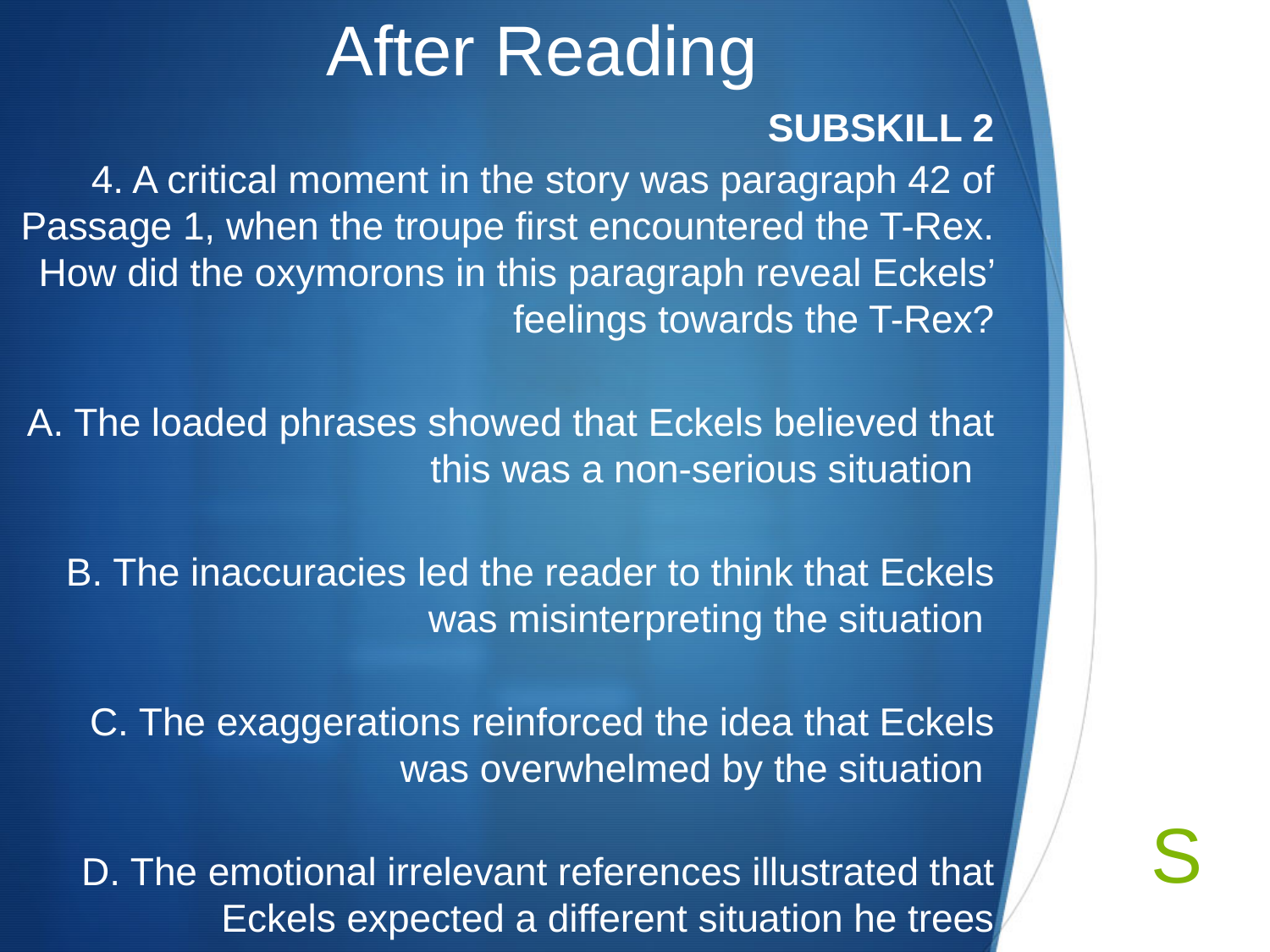

# After Reading
SUBSKILL 2
4. A critical moment in the story was paragraph 42 of Passage 1, when the troupe first encountered the T-Rex. How did the oxymorons in this paragraph reveal Eckels’ feelings towards the T-Rex?

A. The loaded phrases showed that Eckels believed that this was a non-serious situation

B. The inaccuracies led the reader to think that Eckels was misinterpreting the situation

C. The exaggerations reinforced the idea that Eckels was overwhelmed by the situation

D. The emotional irrelevant references illustrated that Eckels expected a different situation he trees